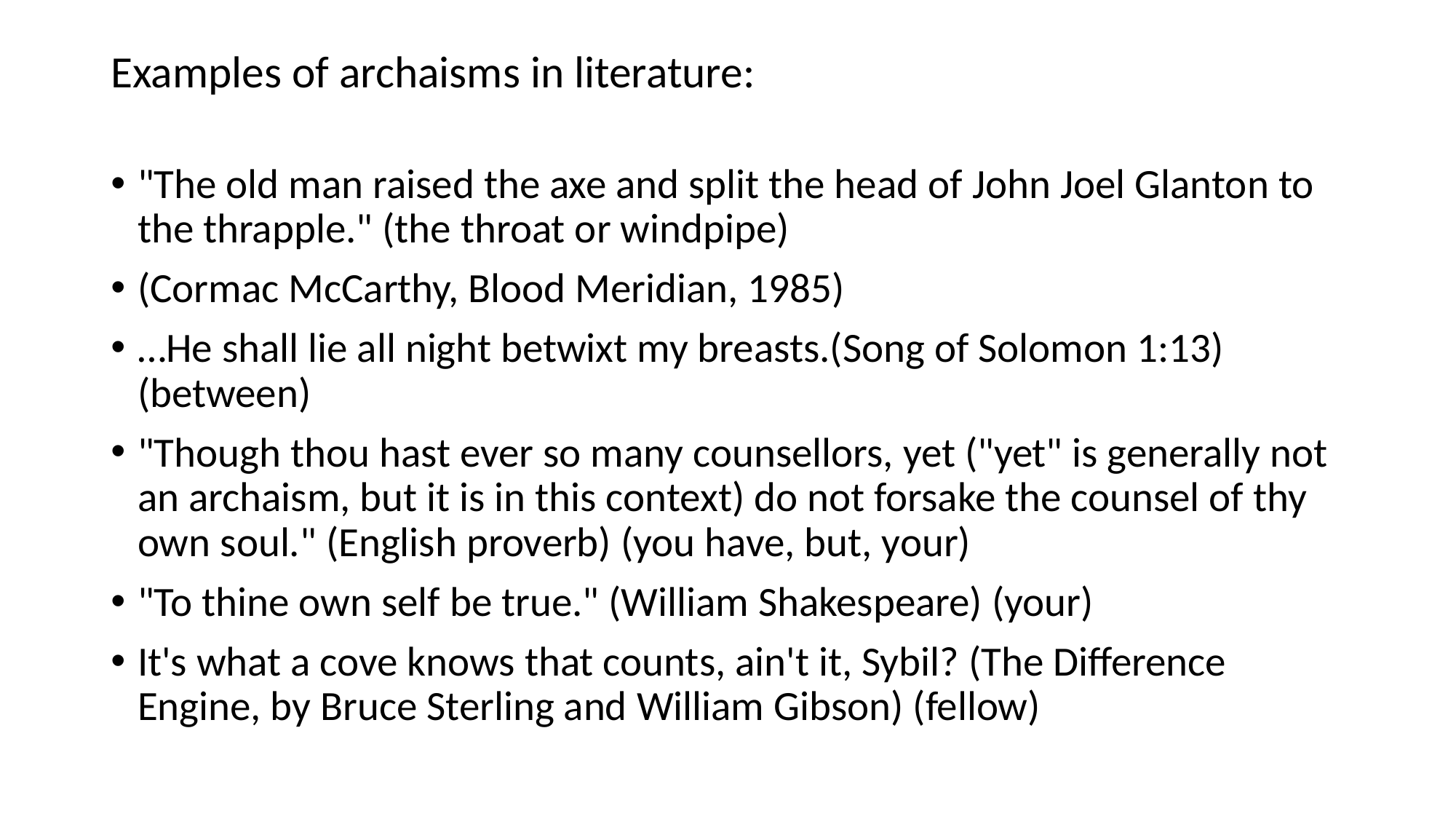

# Examples of archaisms in literature:
"The old man raised the axe and split the head of John Joel Glanton to the thrapple." (the throat or windpipe)
(Cormac McCarthy, Blood Meridian, 1985)
…He shall lie all night betwixt my breasts.(Song of Solomon 1:13) (between)
"Though thou hast ever so many counsellors, yet ("yet" is generally not an archaism, but it is in this context) do not forsake the counsel of thy own soul." (English proverb) (you have, but, your)
"To thine own self be true." (William Shakespeare) (your)
It's what a cove knows that counts, ain't it, Sybil? (The Difference Engine, by Bruce Sterling and William Gibson) (fellow)